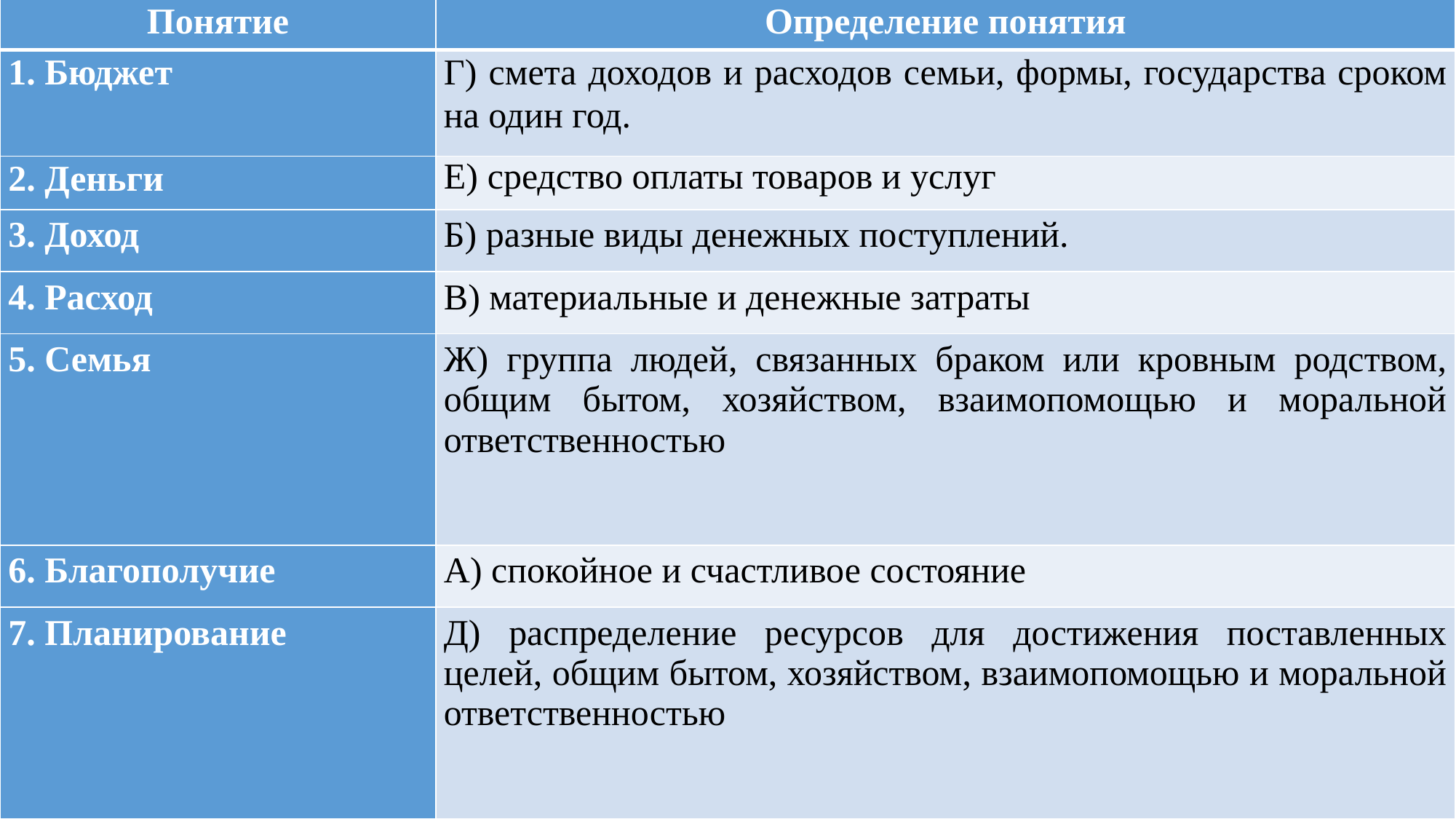

| Понятие | Определение понятия |
| --- | --- |
| 1. Бюджет | Г) смета доходов и расходов семьи, формы, государства сроком на один год. |
| 2. Деньги | Е) средство оплаты товаров и услуг |
| 3. Доход | Б) разные виды денежных поступлений. |
| 4. Расход | В) материальные и денежные затраты |
| 5. Семья | Ж) группа людей, связанных браком или кровным родством, общим бытом, хозяйством, взаимопомощью и моральной ответственностью |
| 6. Благополучие | А) спокойное и счастливое состояние |
| 7. Планирование | Д) распределение ресурсов для достижения поставленных целей, общим бытом, хозяйством, взаимопомощью и моральной ответственностью |
#